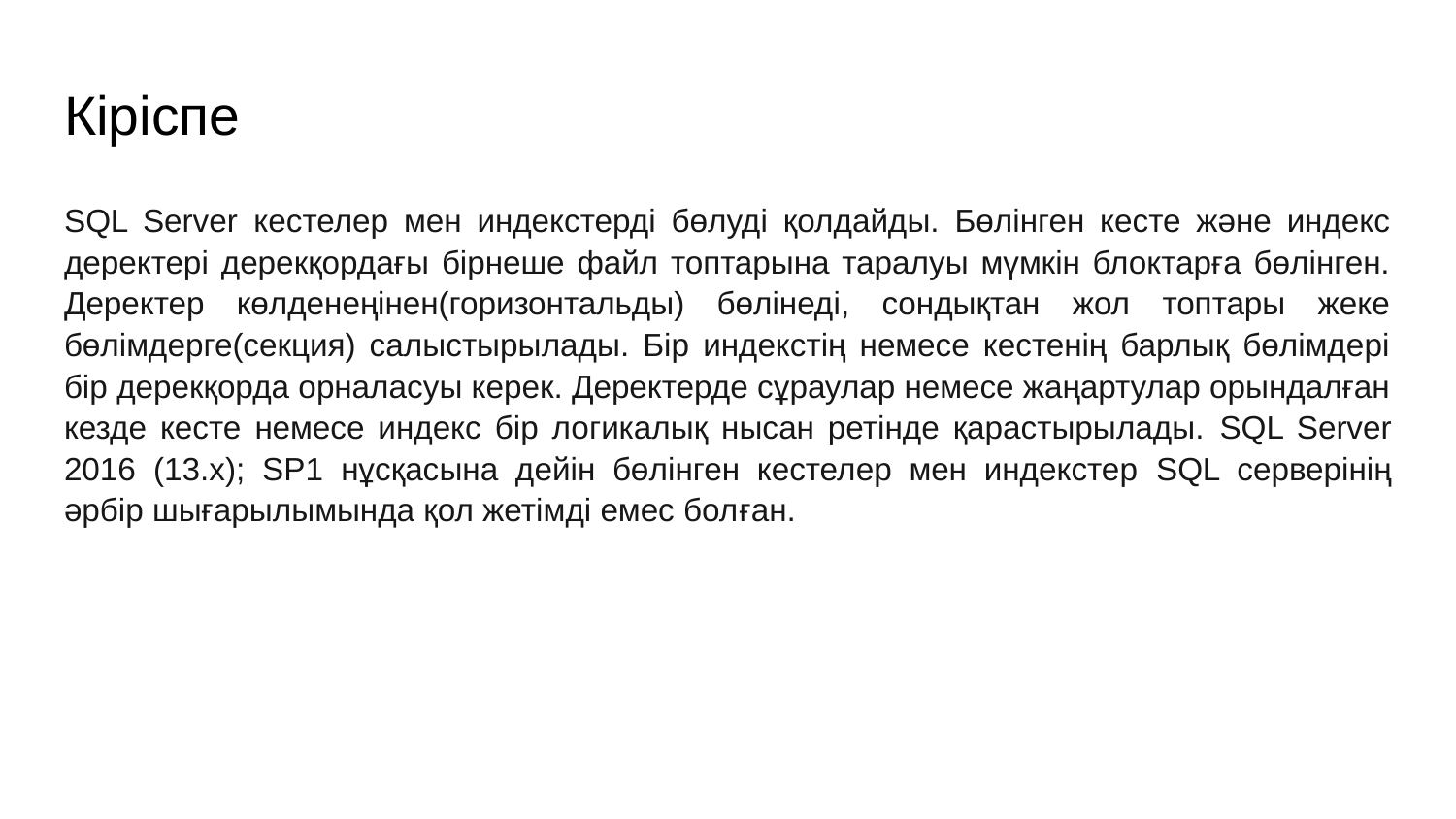

# Кіріспе
SQL Server кестелер мен индекстерді бөлуді қолдайды. Бөлінген кесте және индекс деректері дерекқордағы бірнеше файл топтарына таралуы мүмкін блоктарға бөлінген. Деректер көлденеңінен(горизонтальды) бөлінеді, сондықтан жол топтары жеке бөлімдерге(секция) салыстырылады. Бір индекстің немесе кестенің барлық бөлімдері бір дерекқорда орналасуы керек. Деректерде сұраулар немесе жаңартулар орындалған кезде кесте немесе индекс бір логикалық нысан ретінде қарастырылады. SQL Server 2016 (13.x); SP1 нұсқасына дейін бөлінген кестелер мен индекстер SQL серверінің әрбір шығарылымында қол жетімді емес болған.